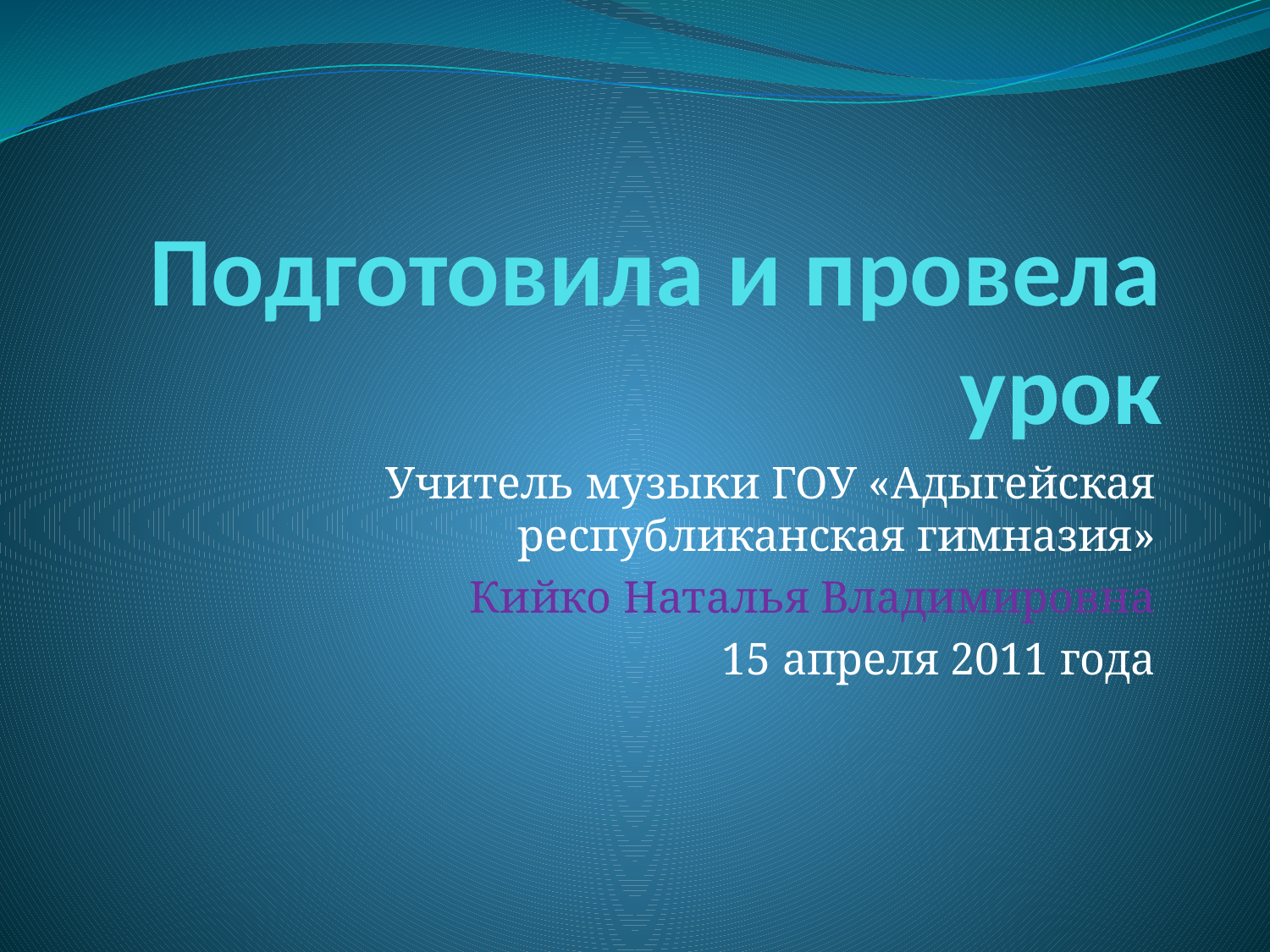

# Подготовила и провела урок
Учитель музыки ГОУ «Адыгейская республиканская гимназия»
Кийко Наталья Владимировна
15 апреля 2011 года